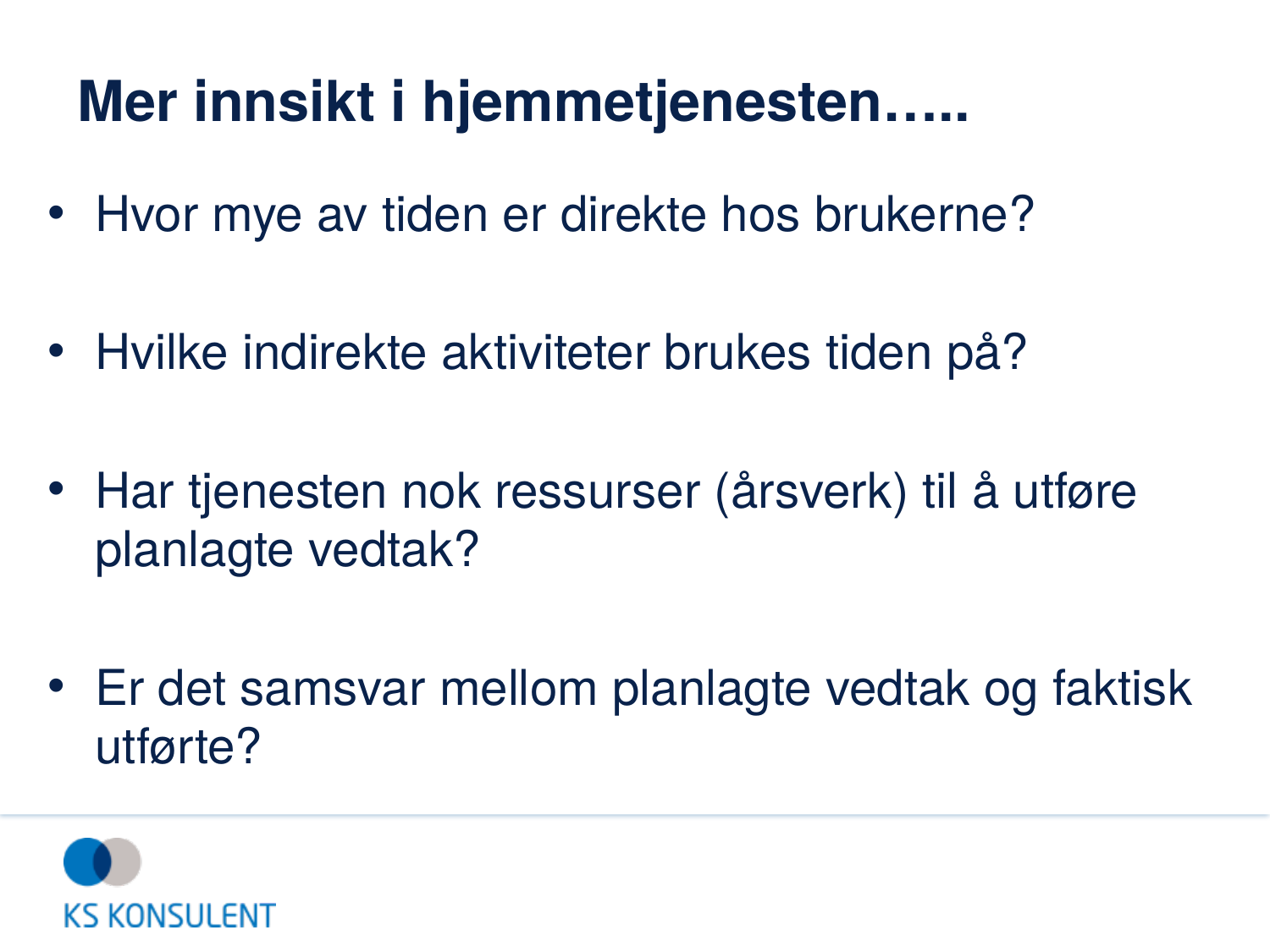

# Mer innsikt i hjemmetjenesten…..
Hvor mye av tiden er direkte hos brukerne?

Hvilke indirekte aktiviteter brukes tiden på?

Har tjenesten nok ressurser (årsverk) til å utføre planlagte vedtak?

Er det samsvar mellom planlagte vedtak og faktisk utførte?